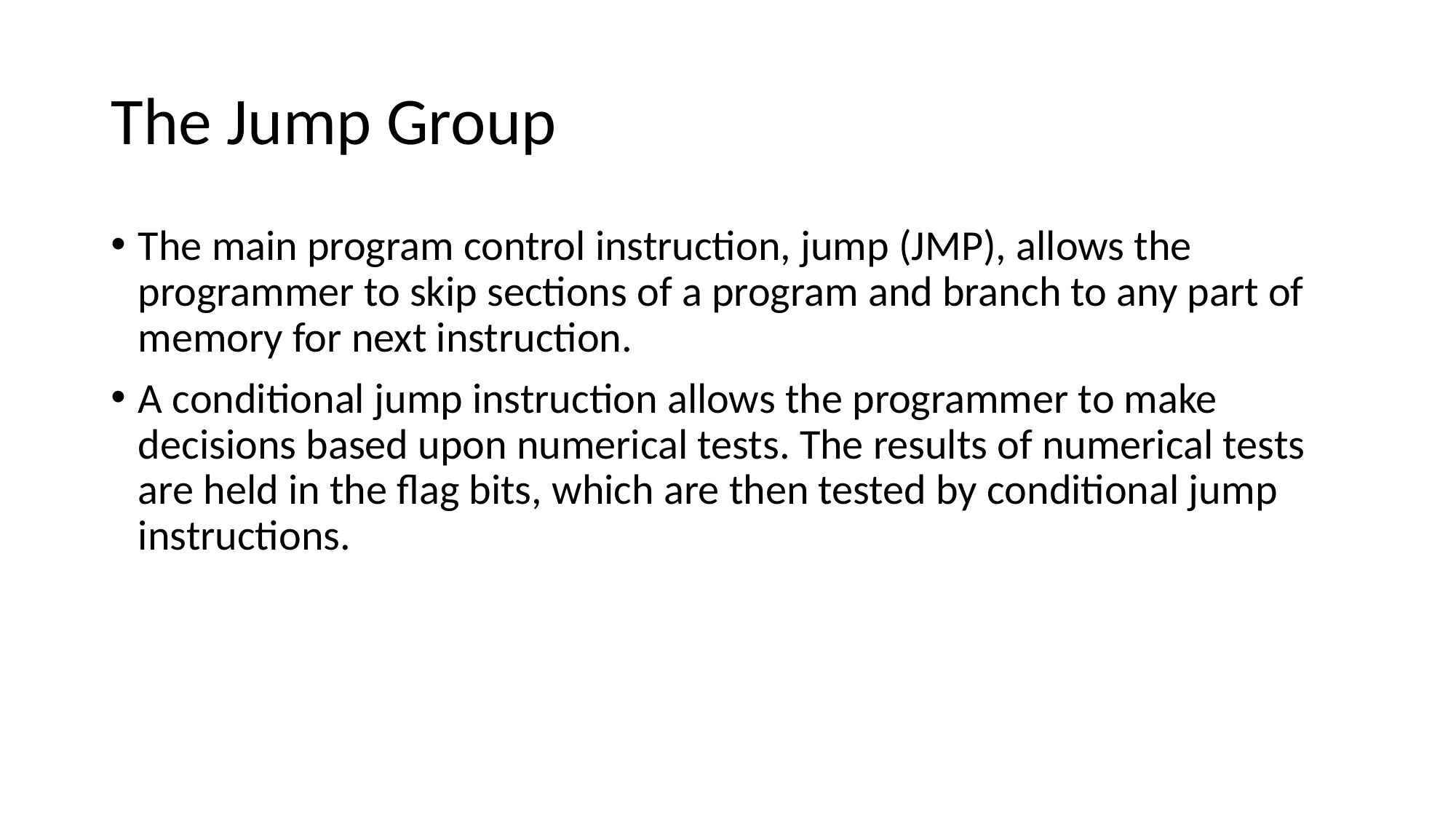

# The Jump Group
The main program control instruction, jump (JMP), allows the programmer to skip sections of a program and branch to any part of memory for next instruction.
A conditional jump instruction allows the programmer to make decisions based upon numerical tests. The results of numerical tests are held in the flag bits, which are then tested by conditional jump instructions.